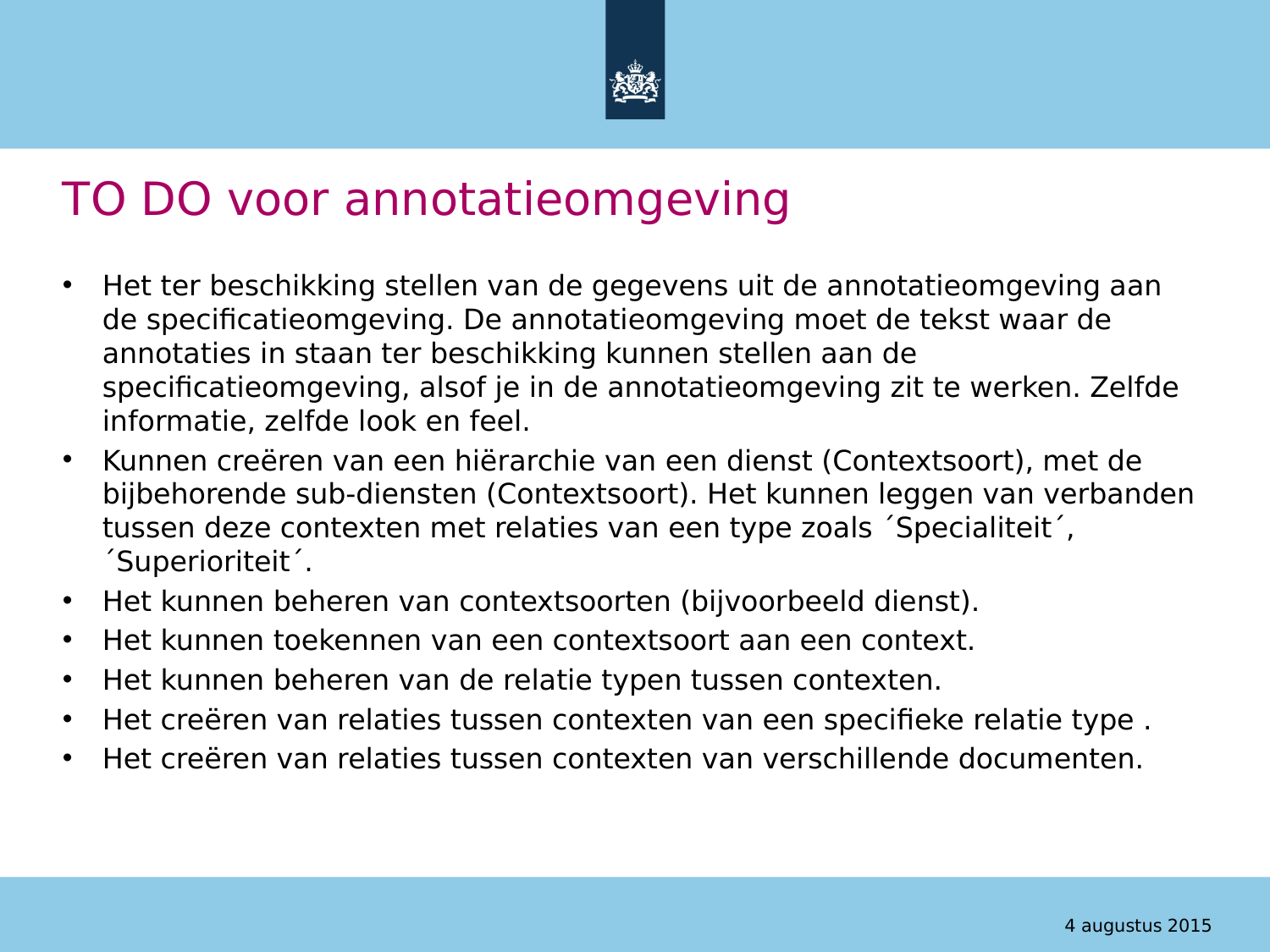

# TO DO voor annotatieomgeving
Het ter beschikking stellen van de gegevens uit de annotatieomgeving aan de specificatieomgeving. De annotatieomgeving moet de tekst waar de annotaties in staan ter beschikking kunnen stellen aan de specificatieomgeving, alsof je in de annotatieomgeving zit te werken. Zelfde informatie, zelfde look en feel.
Kunnen creëren van een hiërarchie van een dienst (Contextsoort), met de bijbehorende sub-diensten (Contextsoort). Het kunnen leggen van verbanden tussen deze contexten met relaties van een type zoals ´Specialiteit´, ´Superioriteit´.
Het kunnen beheren van contextsoorten (bijvoorbeeld dienst).
Het kunnen toekennen van een contextsoort aan een context.
Het kunnen beheren van de relatie typen tussen contexten.
Het creëren van relaties tussen contexten van een specifieke relatie type .
Het creëren van relaties tussen contexten van verschillende documenten.
4 augustus 2015